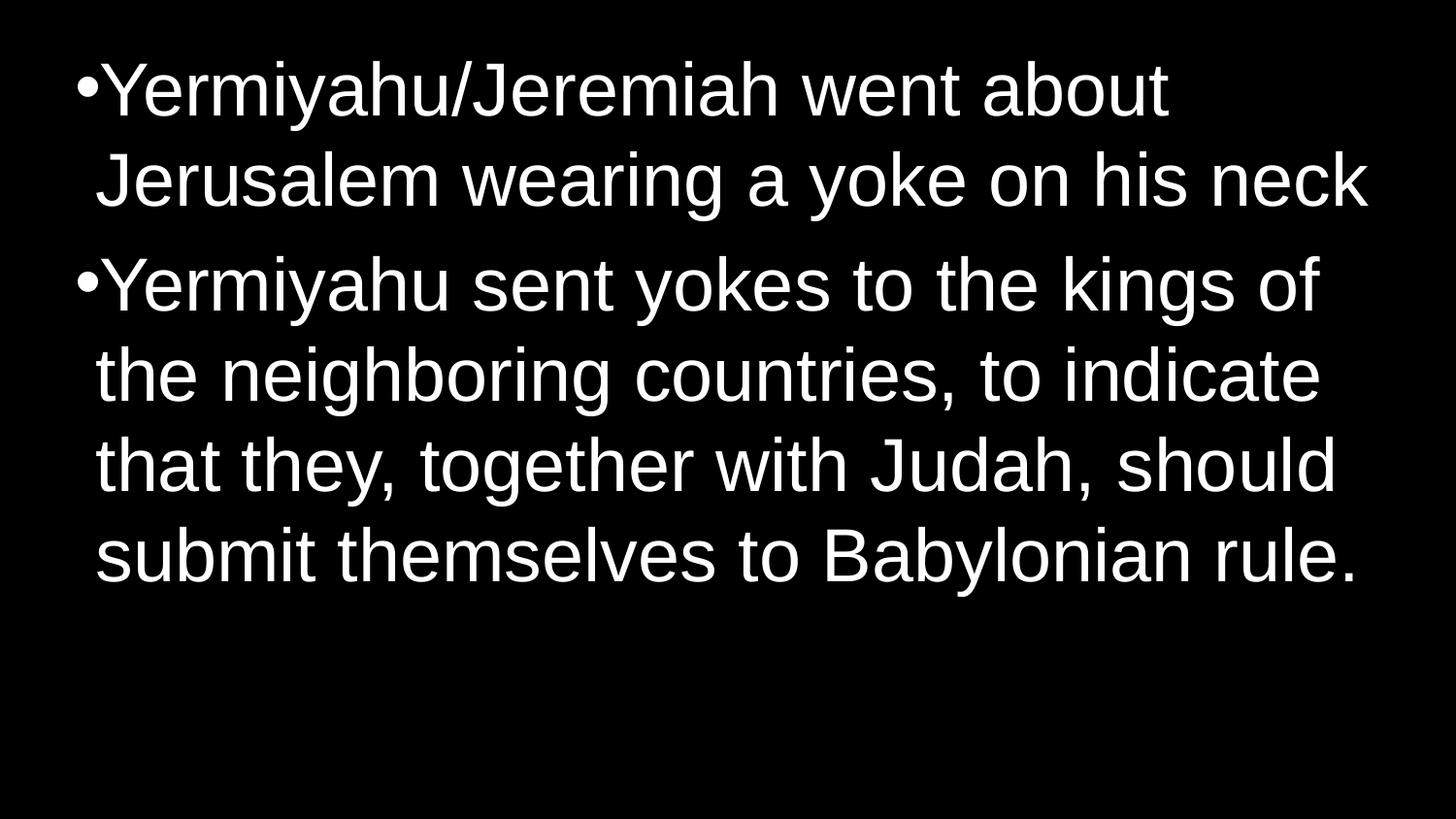

Yermiyahu/Jeremiah went about Jerusalem wearing a yoke on his neck
Yermiyahu sent yokes to the kings of the neighboring countries, to indicate that they, together with Judah, should submit themselves to Babylonian rule.